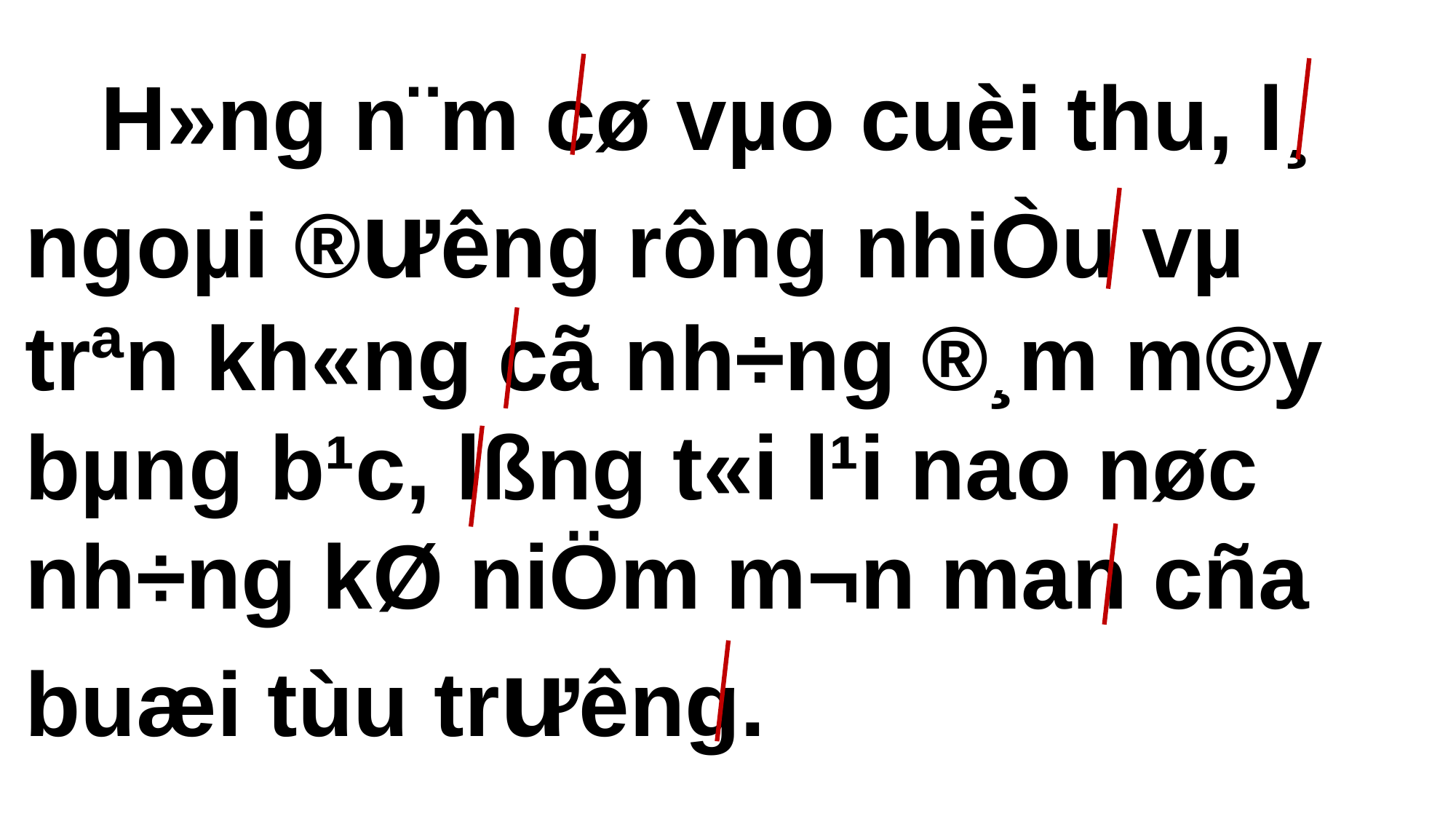

H»ng n¨m cø vµo cuèi thu, l¸ ngoµi ®­ưêng rông nhiÒu vµ trªn kh«ng cã nh÷ng ®¸m m©y bµng b¹c, lßng t«i l¹i nao nøc nh÷ng kØ niÖm m¬n man cña buæi tùu trư­êng.